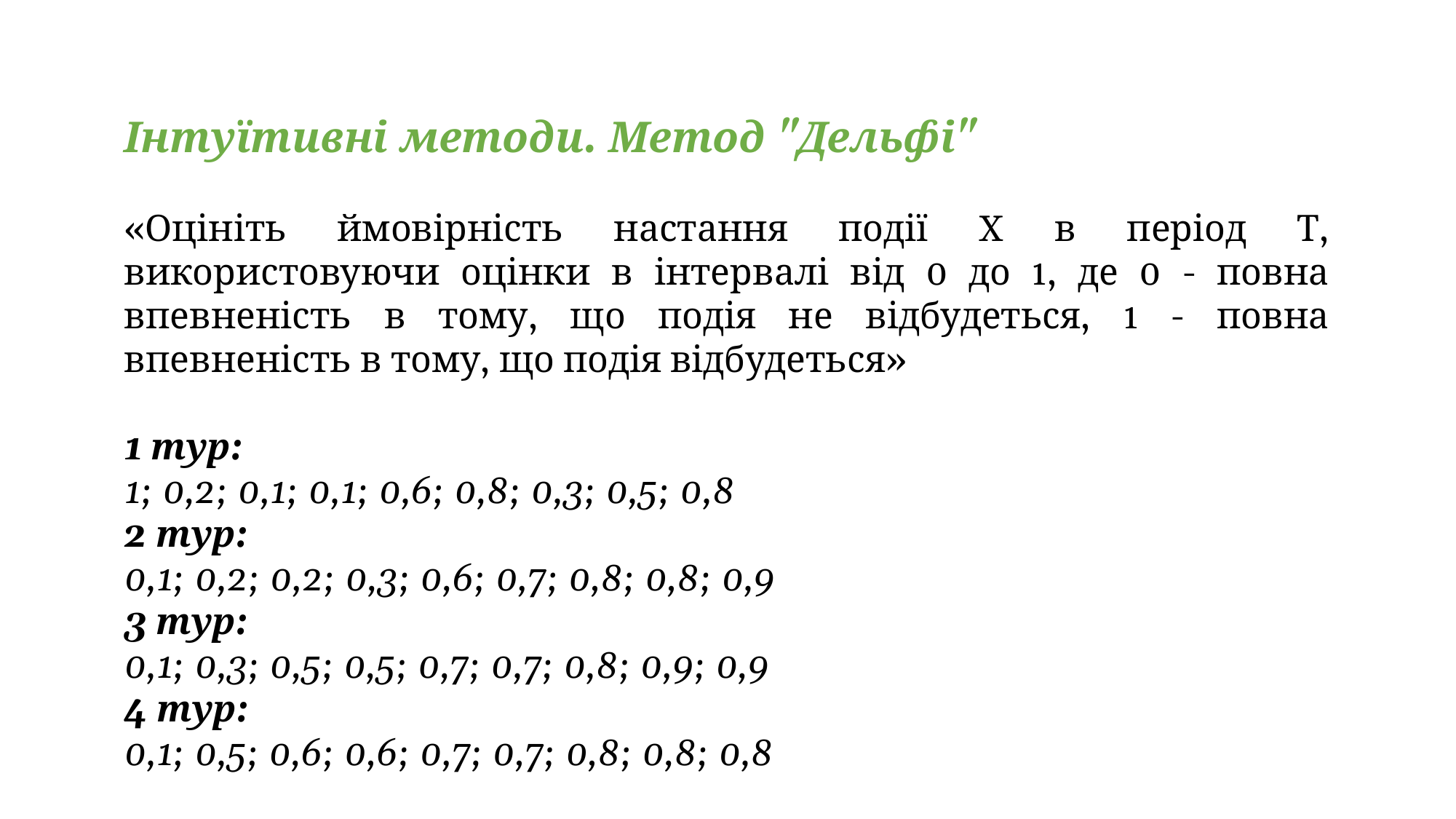

Інтуїтивні методи. Метод "Дельфі"

«Оцініть ймовірність настання події X в період Т, використовуючи оцінки в інтервалі від 0 до 1, де 0 - повна впевненість в тому, що подія не відбудеться, 1 - повна впевненість в тому, що подія відбудеться»

1 тур:
1; 0,2; 0,1; 0,1; 0,6; 0,8; 0,3; 0,5; 0,8
2 тур:
0,1; 0,2; 0,2; 0,3; 0,6; 0,7; 0,8; 0,8; 0,9
3 тур:
0,1; 0,3; 0,5; 0,5; 0,7; 0,7; 0,8; 0,9; 0,9
4 тур:
0,1; 0,5; 0,6; 0,6; 0,7; 0,7; 0,8; 0,8; 0,8